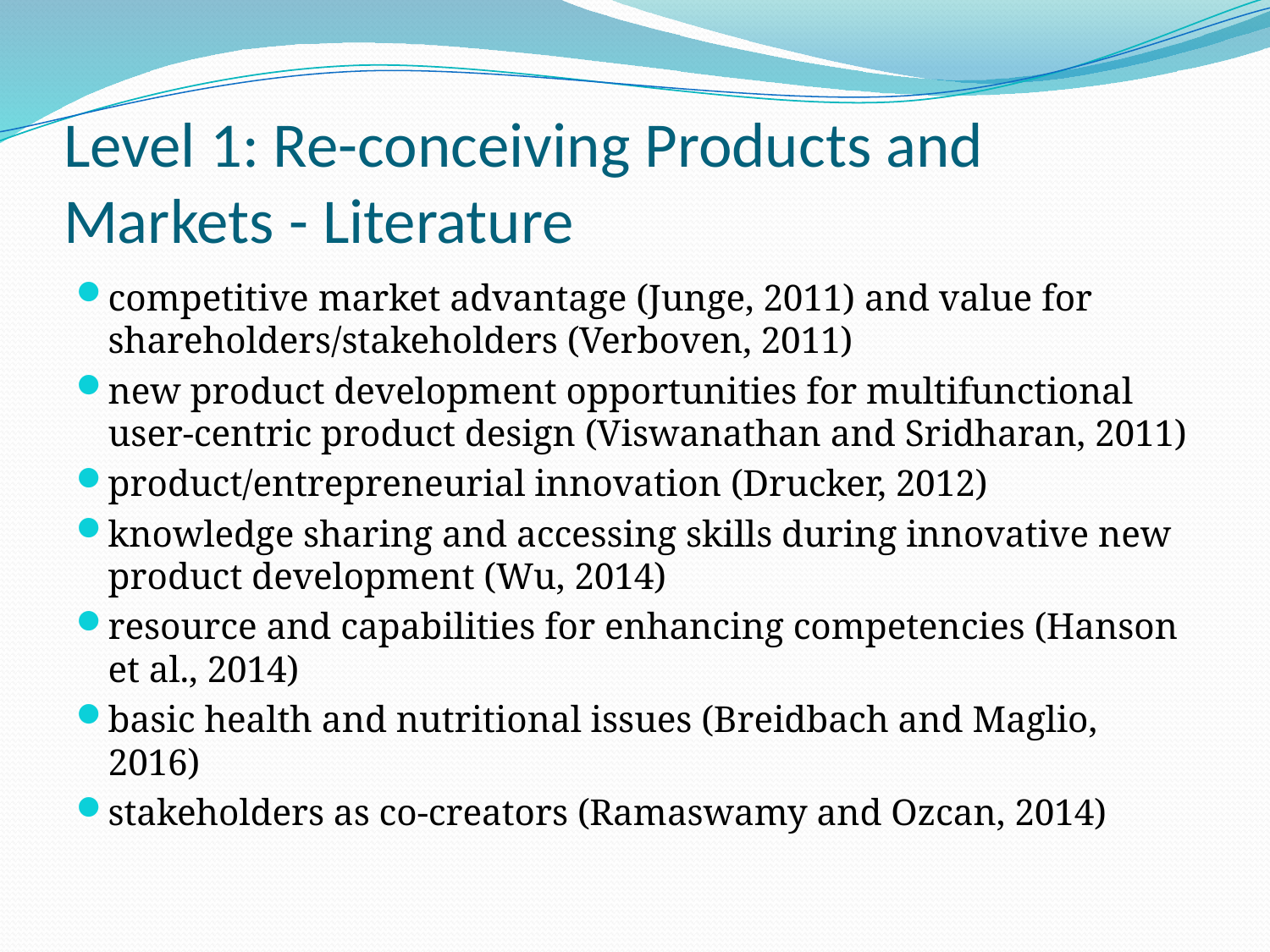

# Level 1: Re-conceiving Products and Markets - Literature
competitive market advantage (Junge, 2011) and value for shareholders/stakeholders (Verboven, 2011)
new product development opportunities for multifunctional user-centric product design (Viswanathan and Sridharan, 2011)
product/entrepreneurial innovation (Drucker, 2012)
knowledge sharing and accessing skills during innovative new product development (Wu, 2014)
resource and capabilities for enhancing competencies (Hanson et al., 2014)
basic health and nutritional issues (Breidbach and Maglio, 2016)
stakeholders as co-creators (Ramaswamy and Ozcan, 2014)